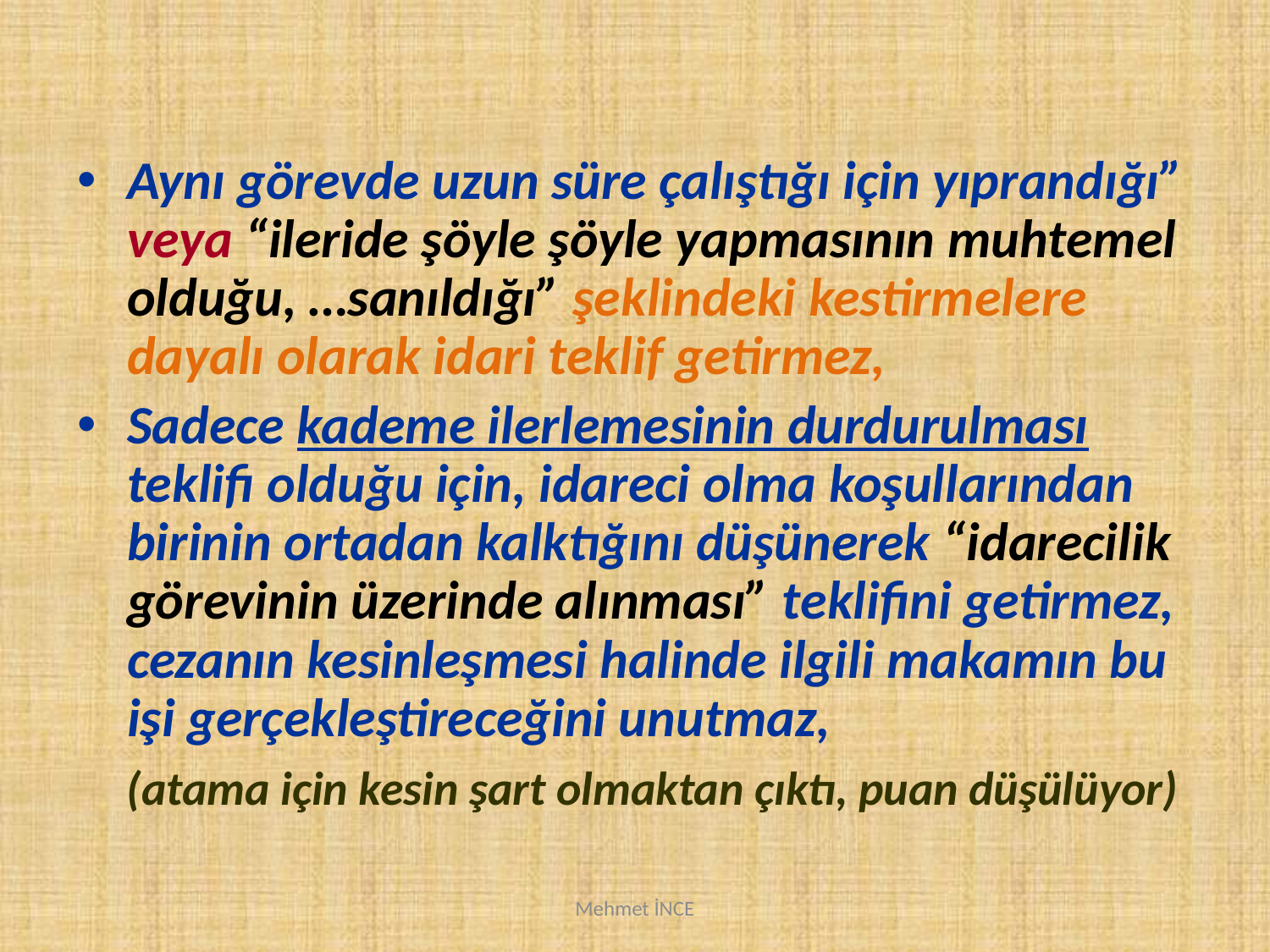

Aynı görevde uzun süre çalıştığı için yıprandığı” veya “ileride şöyle şöyle yapmasının muhtemel olduğu, …sanıldığı” şeklindeki kestirmelere dayalı olarak idari teklif getirmez,
Sadece kademe ilerlemesinin durdurulması teklifi olduğu için, idareci olma koşullarından birinin ortadan kalktığını düşünerek “idarecilik görevinin üzerinde alınması” teklifini getirmez, cezanın kesinleşmesi halinde ilgili makamın bu işi gerçekleştireceğini unutmaz,
    (atama için kesin şart olmaktan çıktı, puan düşülüyor)
Mehmet İNCE